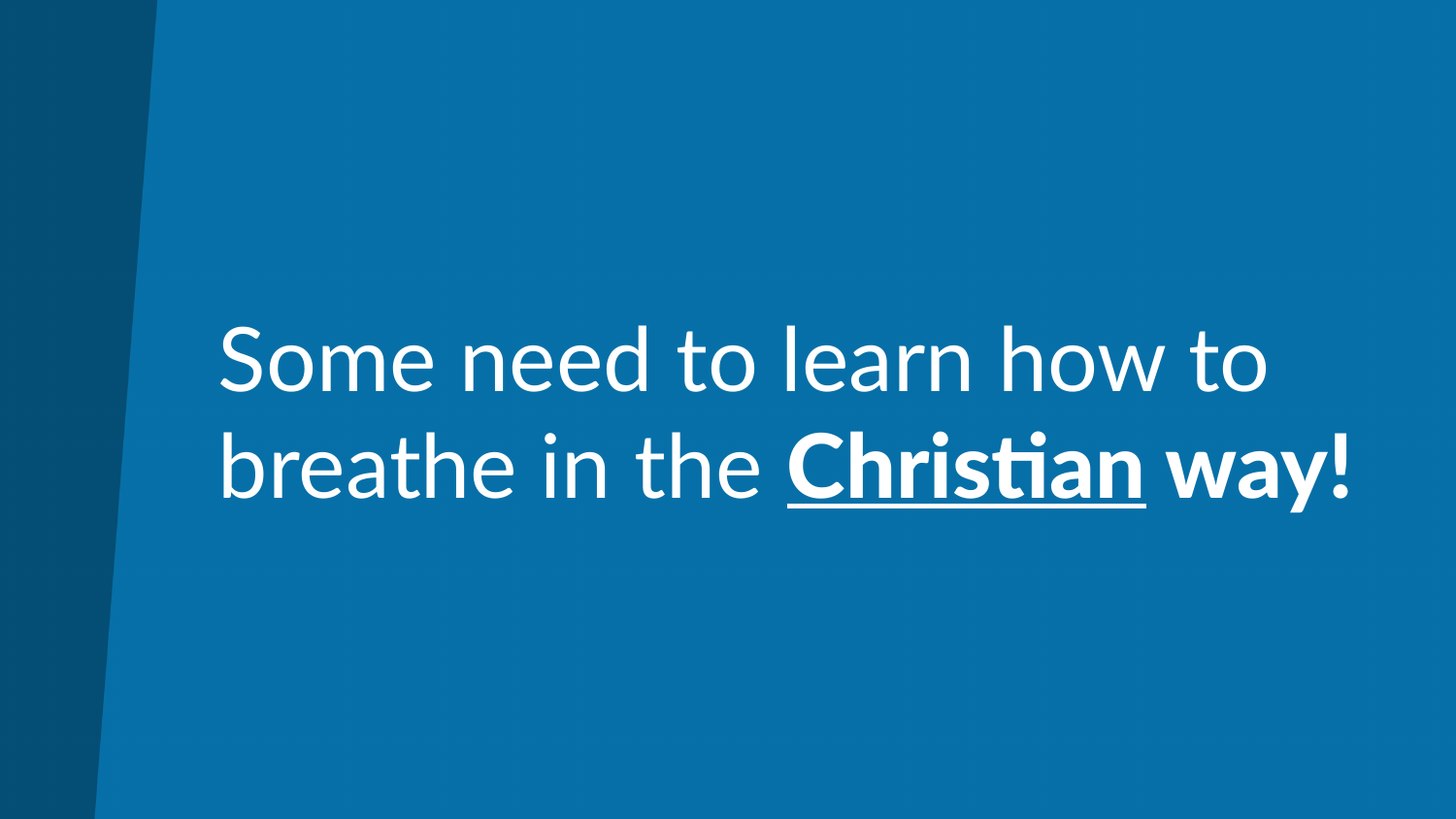

# Some need to learn how to breathe in the Christian way!